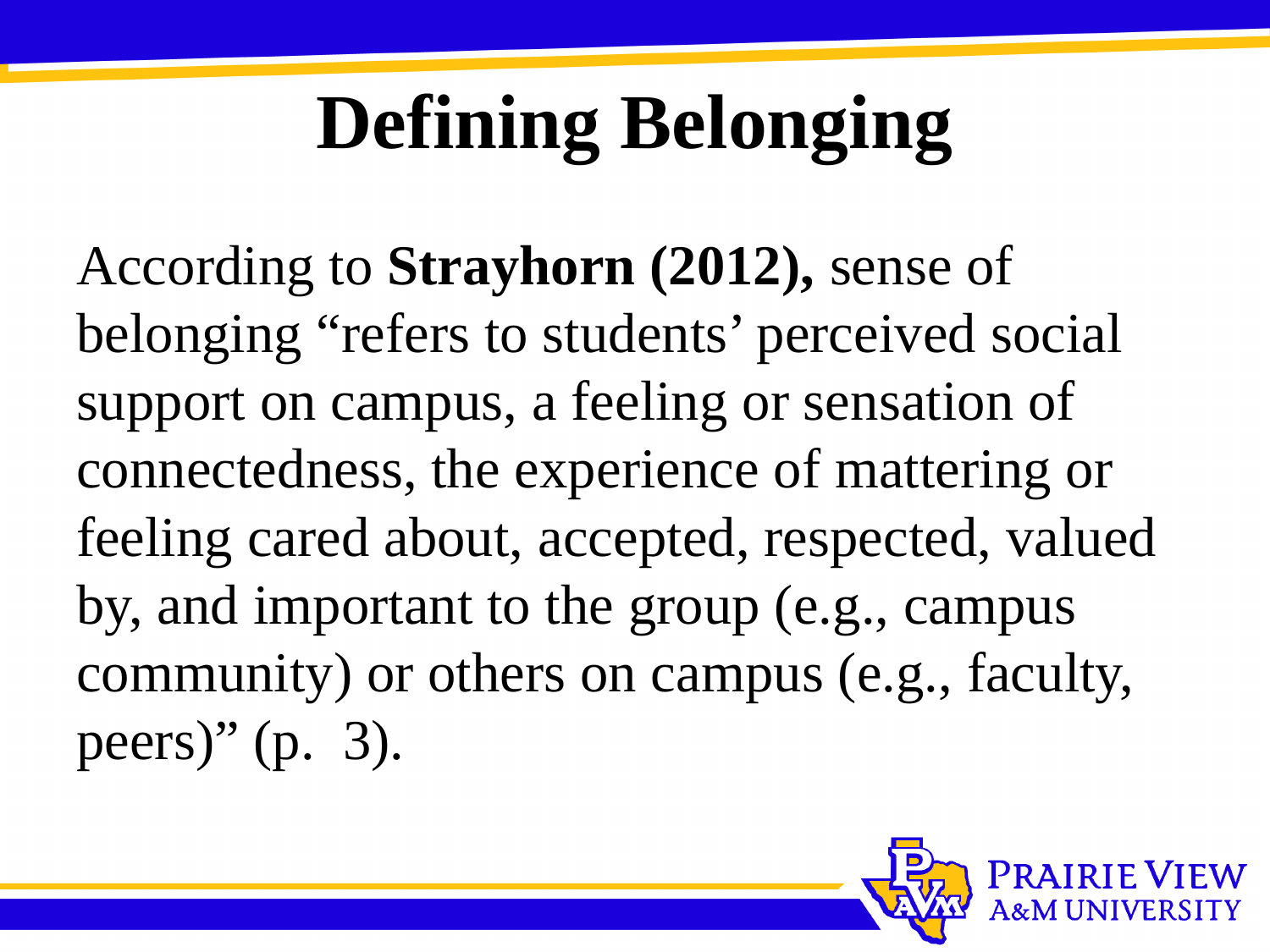

# Defining Belonging
According to Strayhorn (2012), sense of belonging “refers to students’ perceived social support on campus, a feeling or sensation of connectedness, the experience of mattering or feeling cared about, accepted, respected, valued by, and important to the group (e.g., campus community) or others on campus (e.g., faculty, peers)” (p.  3).